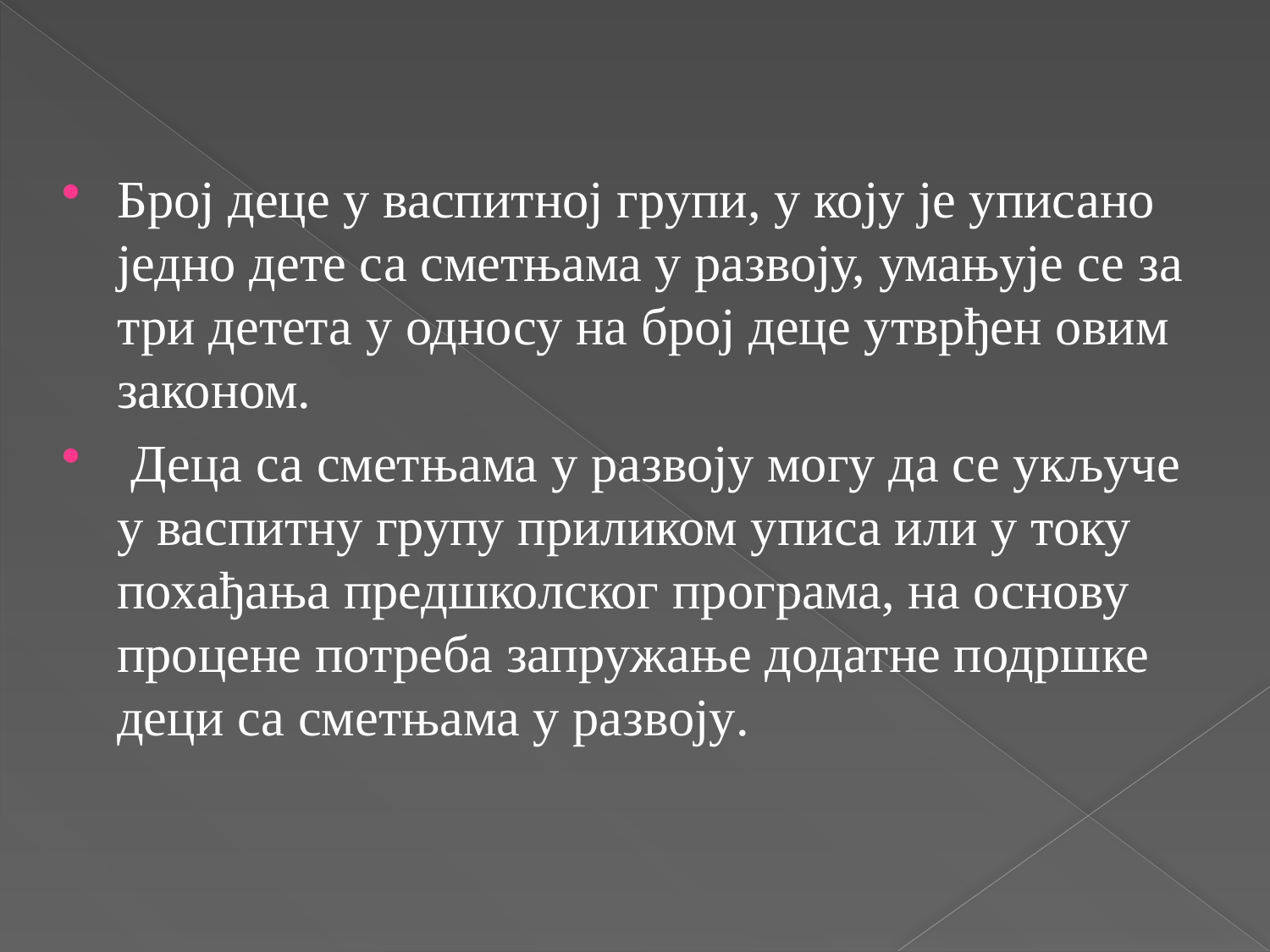

Број деце у васпитној групи, у коју је уписано једно дете са сметњама у развоју, умањује се за три детета у односу на број деце утврђен овим законом.
 Деца са сметњама у развоју могу да се укључе у васпитну групу приликом уписа или у току похађања предшколског програма, на основу процене потреба запружање додатне подршке деци са сметњама у развоју.